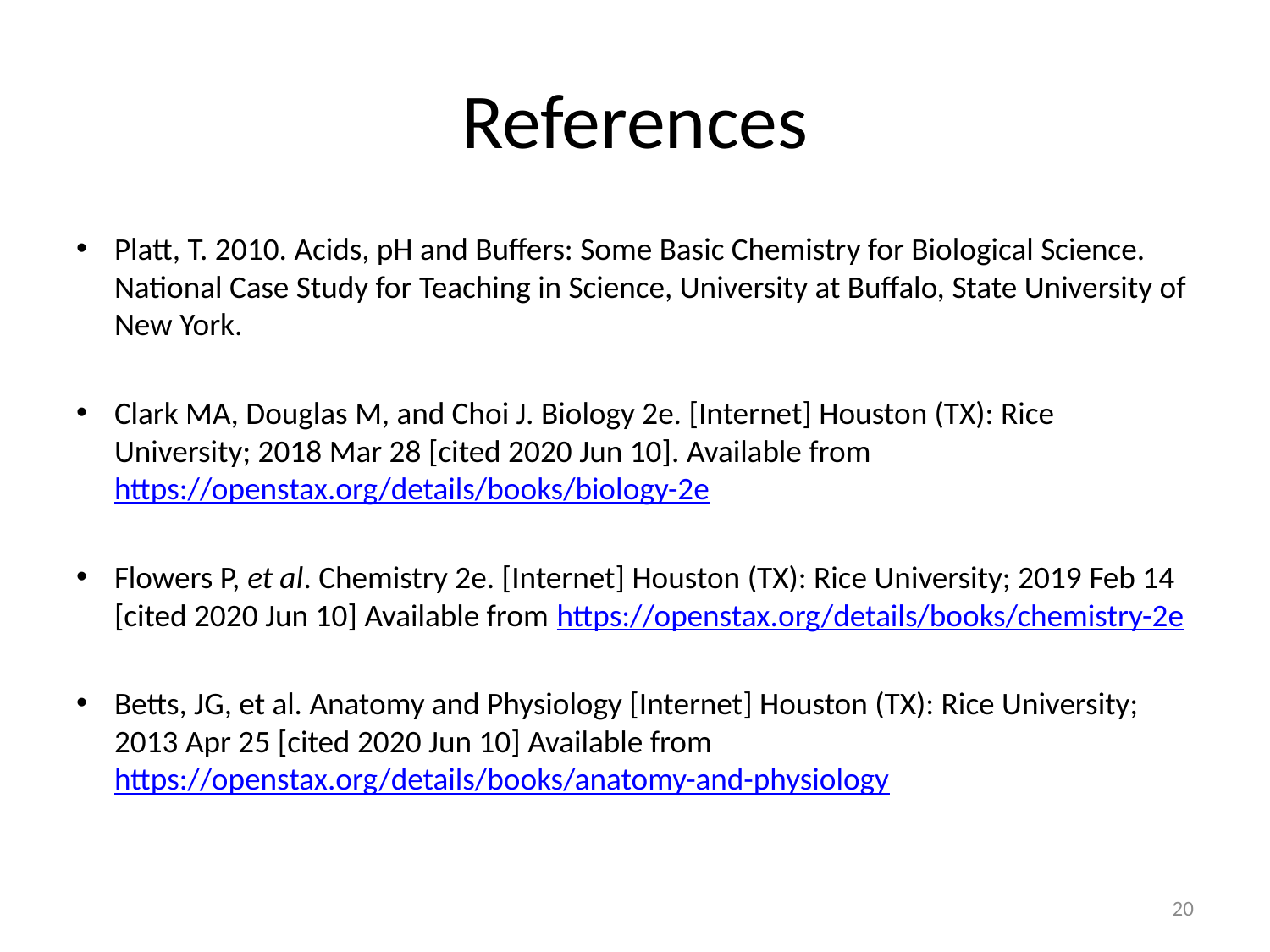

# References
Platt, T. 2010. Acids, pH and Buffers: Some Basic Chemistry for Biological Science. National Case Study for Teaching in Science, University at Buffalo, State University of New York.

Clark MA, Douglas M, and Choi J. Biology 2e. [Internet] Houston (TX): Rice University; 2018 Mar 28 [cited 2020 Jun 10]. Available from https://openstax.org/details/books/biology-2e

Flowers P, et al. Chemistry 2e. [Internet] Houston (TX): Rice University; 2019 Feb 14 [cited 2020 Jun 10] Available from https://openstax.org/details/books/chemistry-2e

Betts, JG, et al. Anatomy and Physiology [Internet] Houston (TX): Rice University; 2013 Apr 25 [cited 2020 Jun 10] Available from https://openstax.org/details/books/anatomy-and-physiology

20